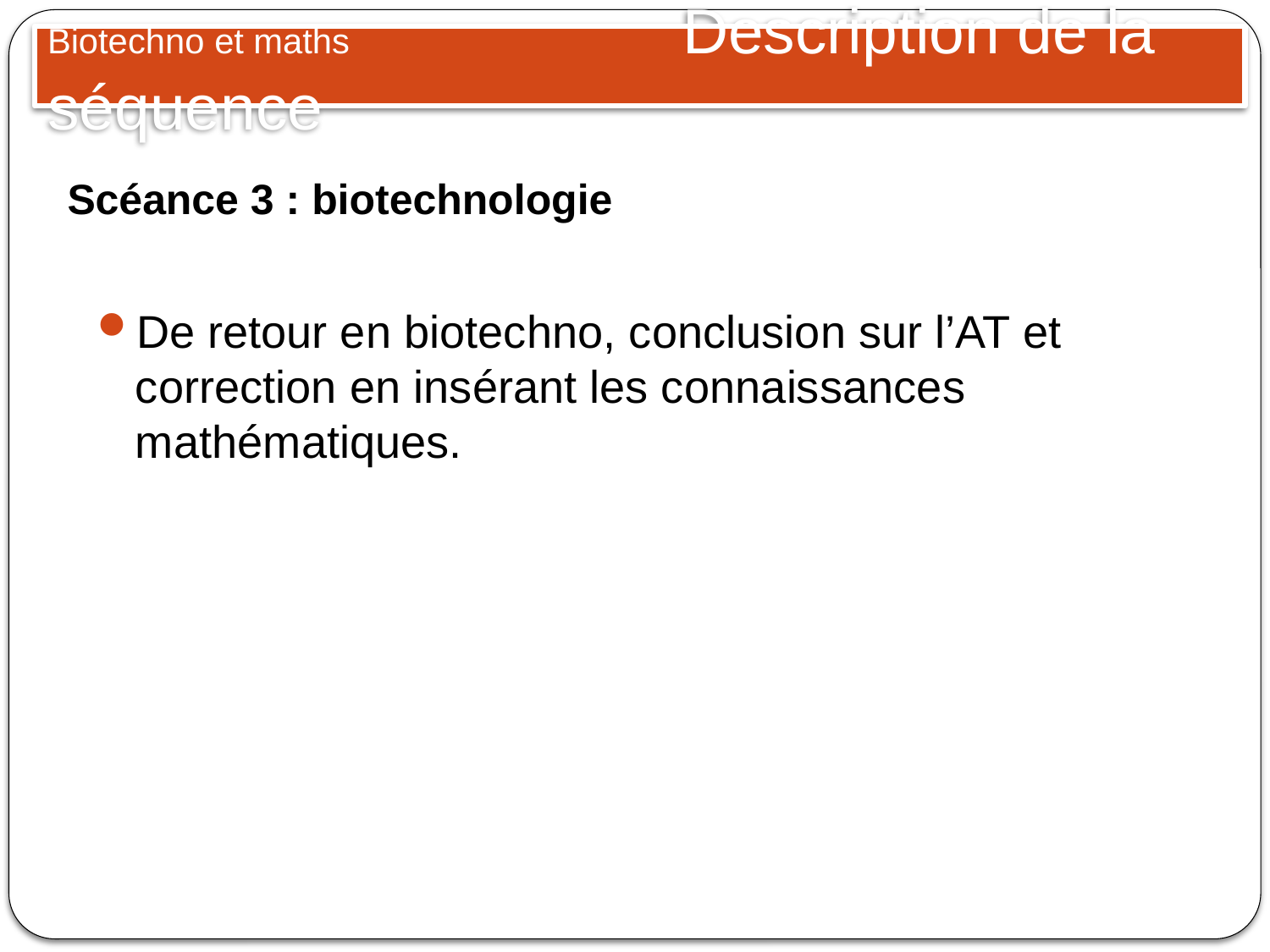

Biotechno et maths			Description de la séquence
Scéance 3 : biotechnologie
De retour en biotechno, conclusion sur l’AT et correction en insérant les connaissances mathématiques.